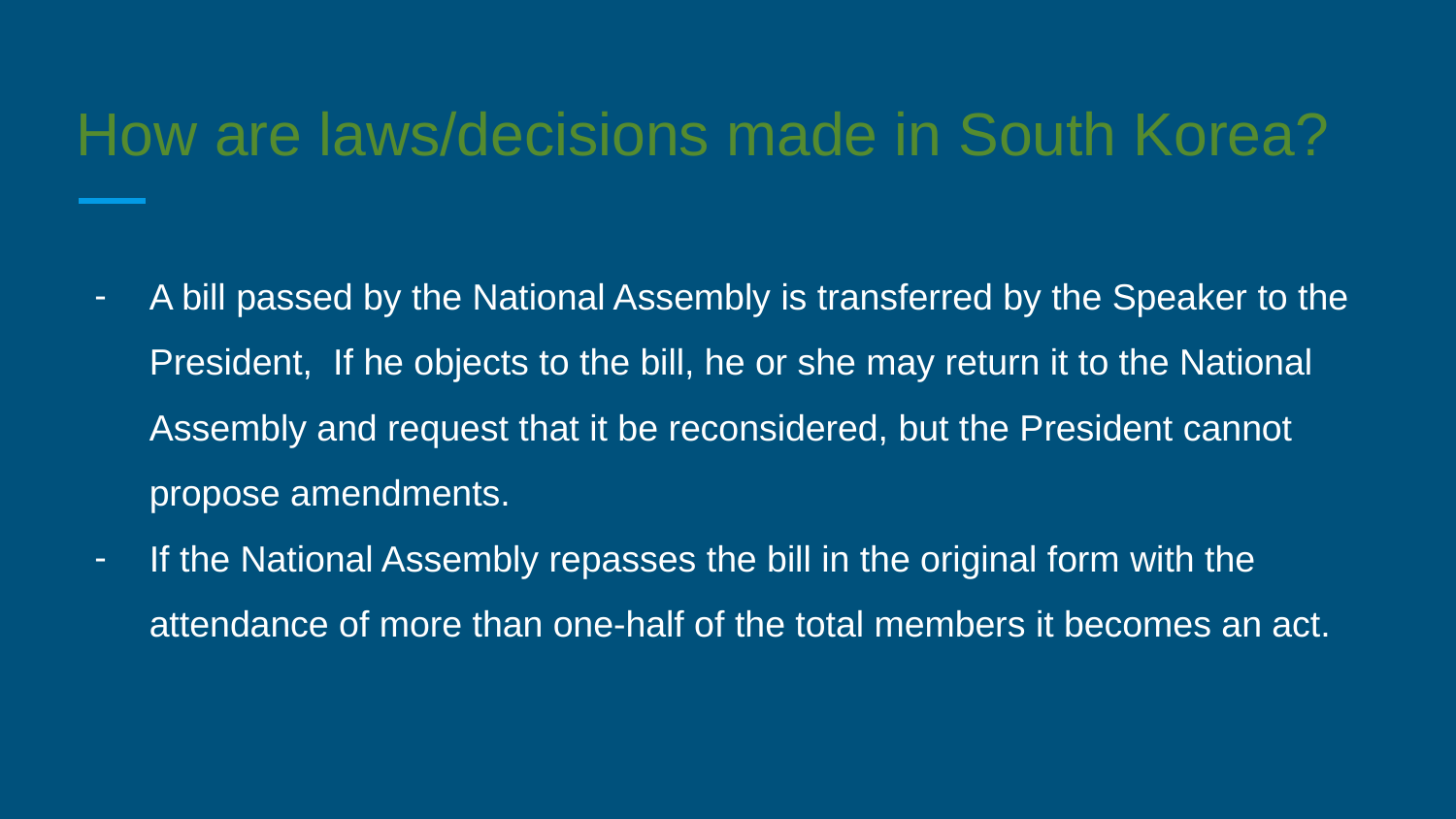

# How are laws/decisions made in South Korea?
A bill passed by the National Assembly is transferred by the Speaker to the President,  If he objects to the bill, he or she may return it to the National Assembly and request that it be reconsidered, but the President cannot propose amendments.
If the National Assembly repasses the bill in the original form with the attendance of more than one-half of the total members it becomes an act.